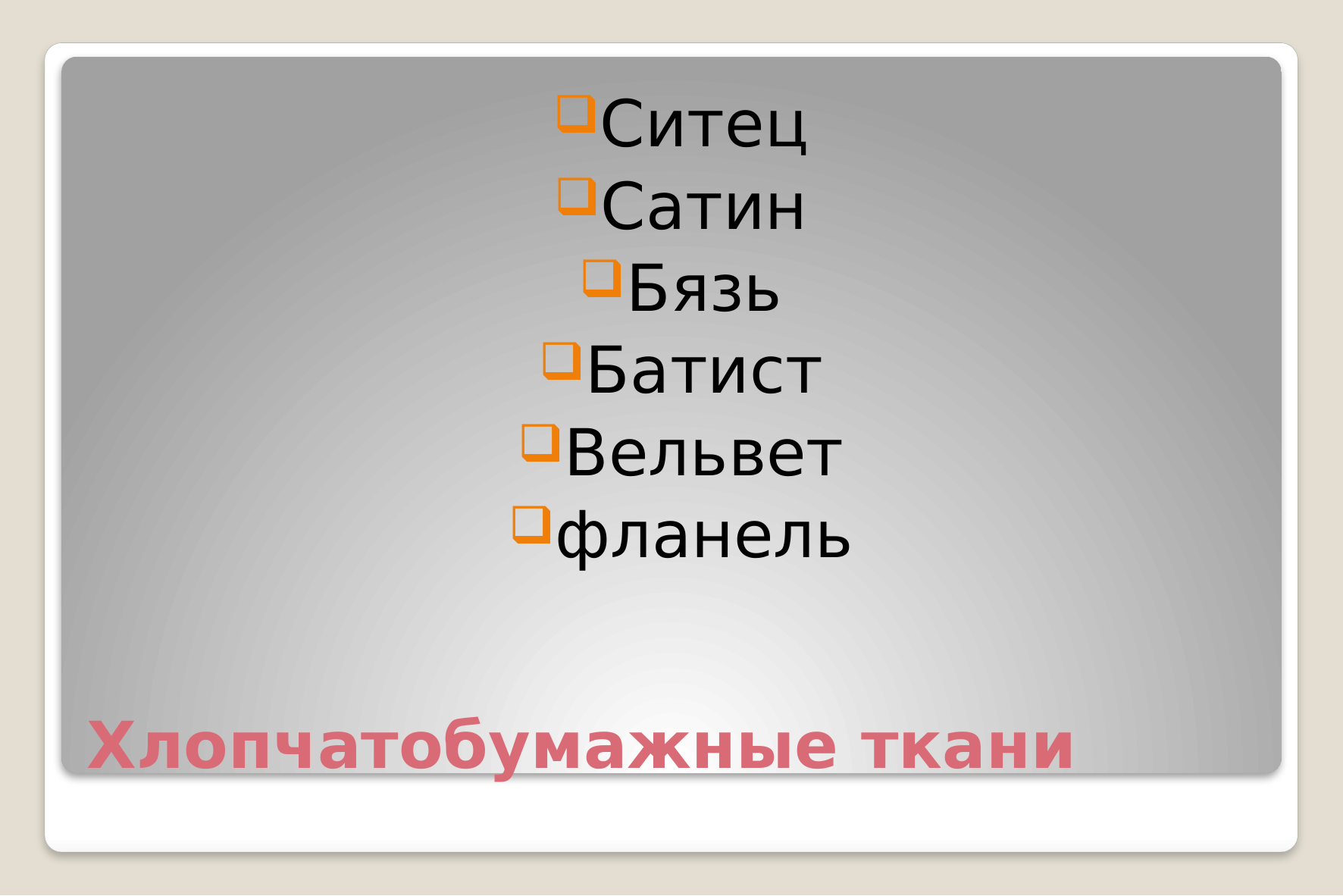

Ситец
Сатин
Бязь
Батист
Вельвет
фланель
# Хлопчатобумажные ткани